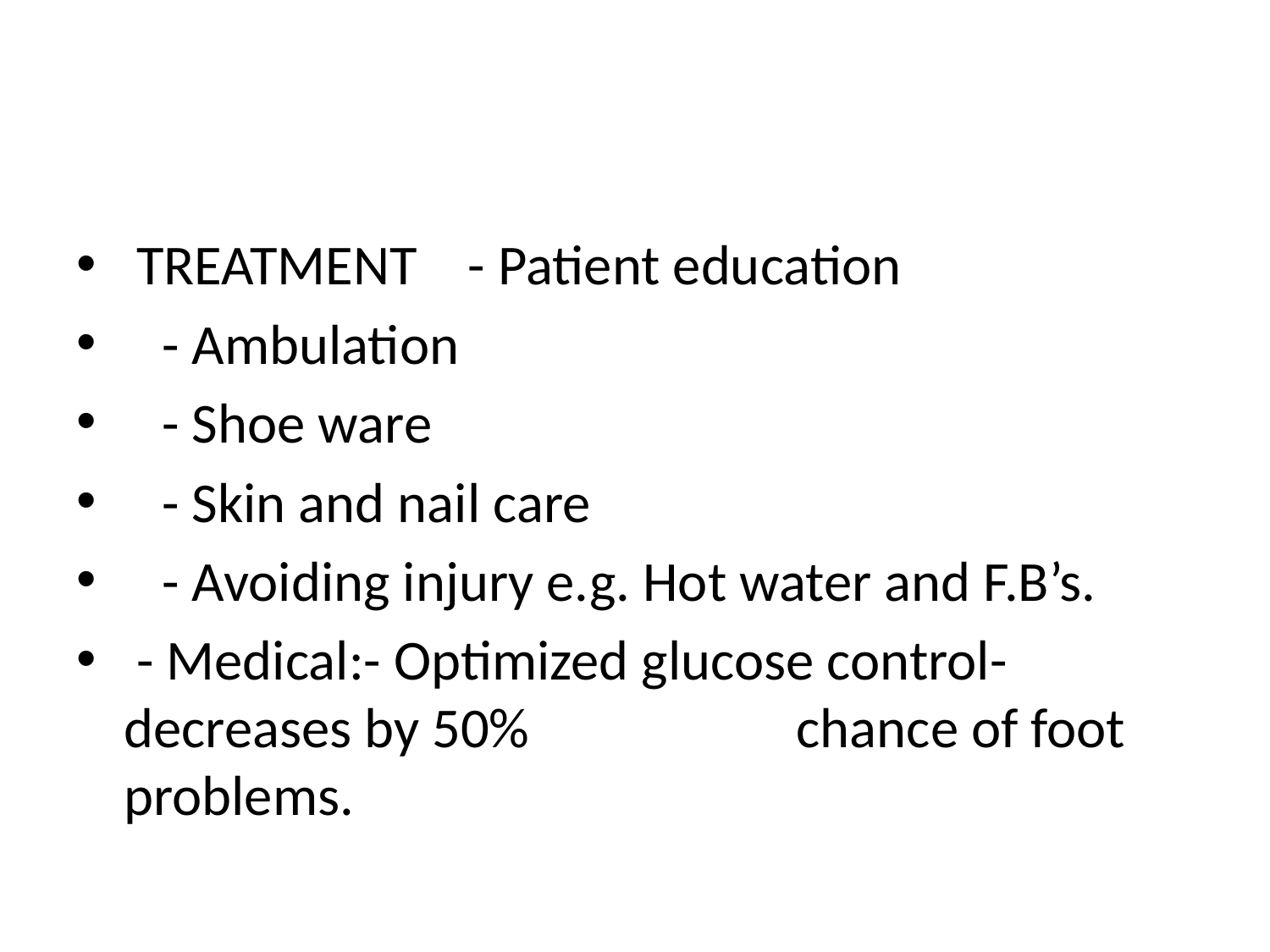

#
 TREATMENT    - Patient education
   - Ambulation
   - Shoe ware
   - Skin and nail care
   - Avoiding injury e.g. Hot water and F.B’s.
 - Medical:- Optimized glucose control-decreases by 50%                     chance of foot problems.